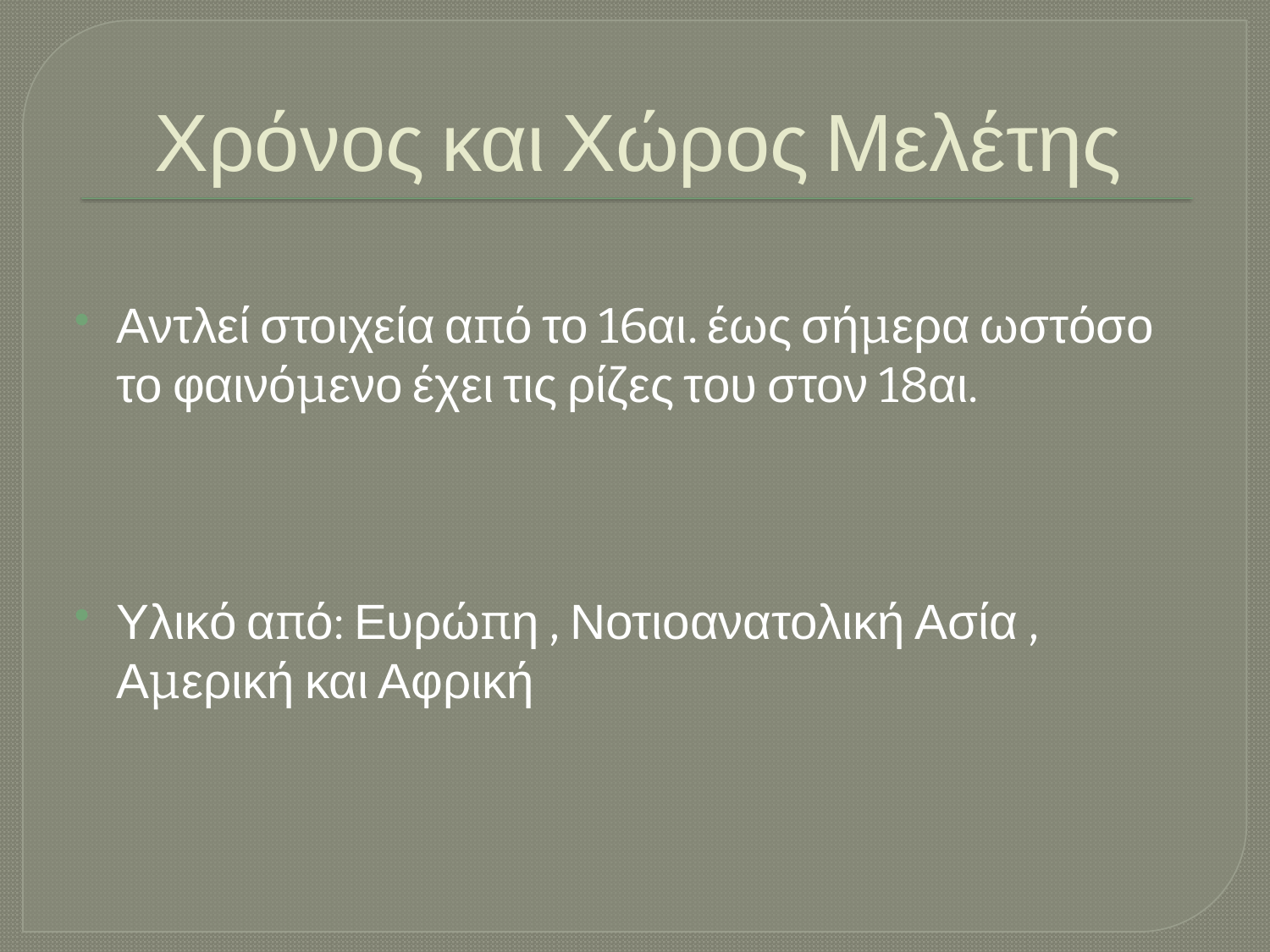

# Χρόνος και Χώρος Μελέτης

Αντλεί στοιχεία από το 16αι. έως σήμερα ωστόσο το φαινόμενο έχει τις ρίζες του στον 18αι.

Υλικό από: Ευρώπη , Νοτιοανατολική Ασία , Αμερική και Αφρική